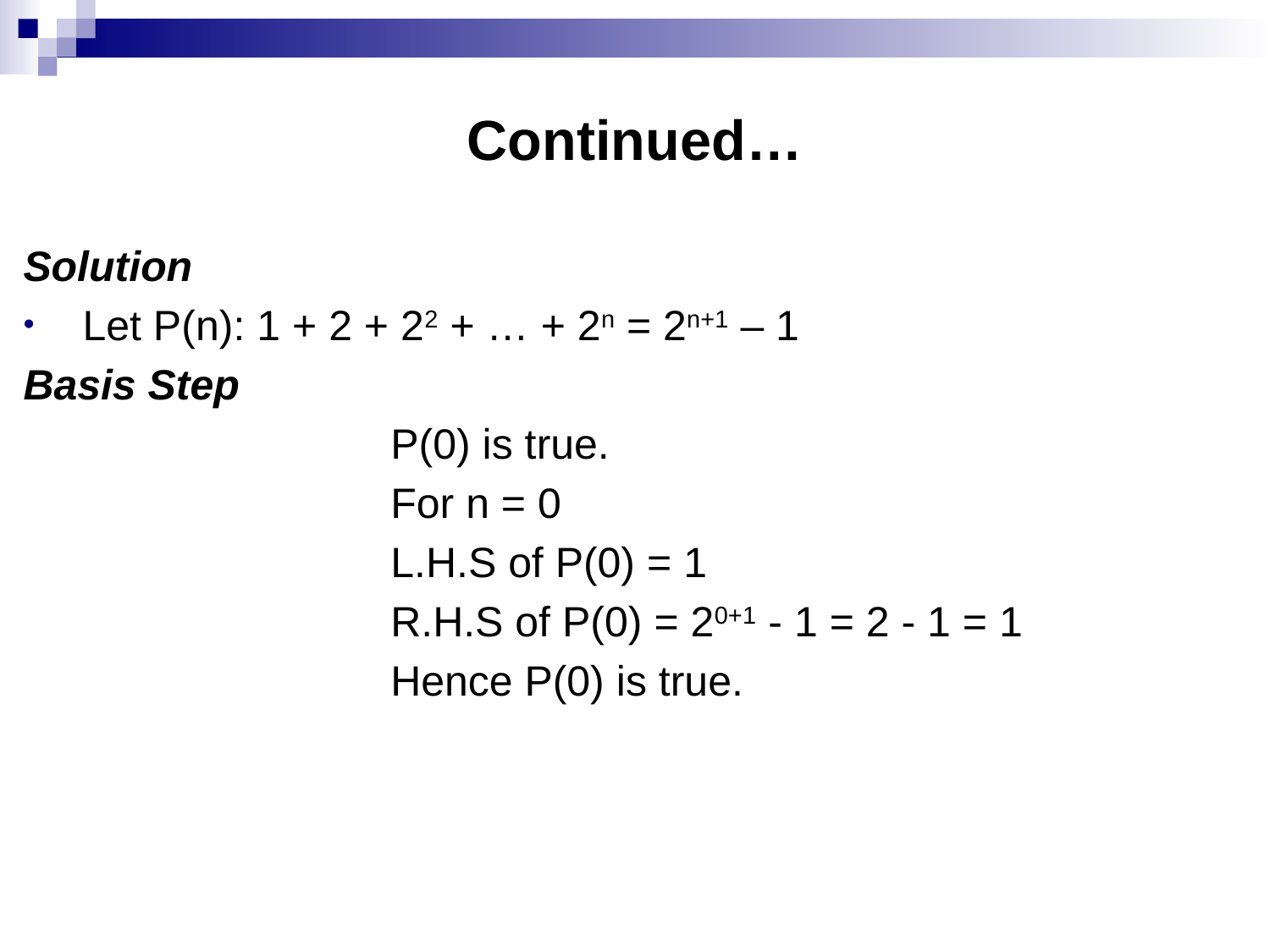

# Continued…
Solution
 Let P(n): 1 + 2 + 22 + … + 2n = 2n+1 – 1
Basis Step
                               P(0) is true.
                               For n = 0
                               L.H.S of P(0) = 1
                               R.H.S of P(0) = 20+1 - 1 = 2 - 1 = 1
                               Hence P(0) is true.